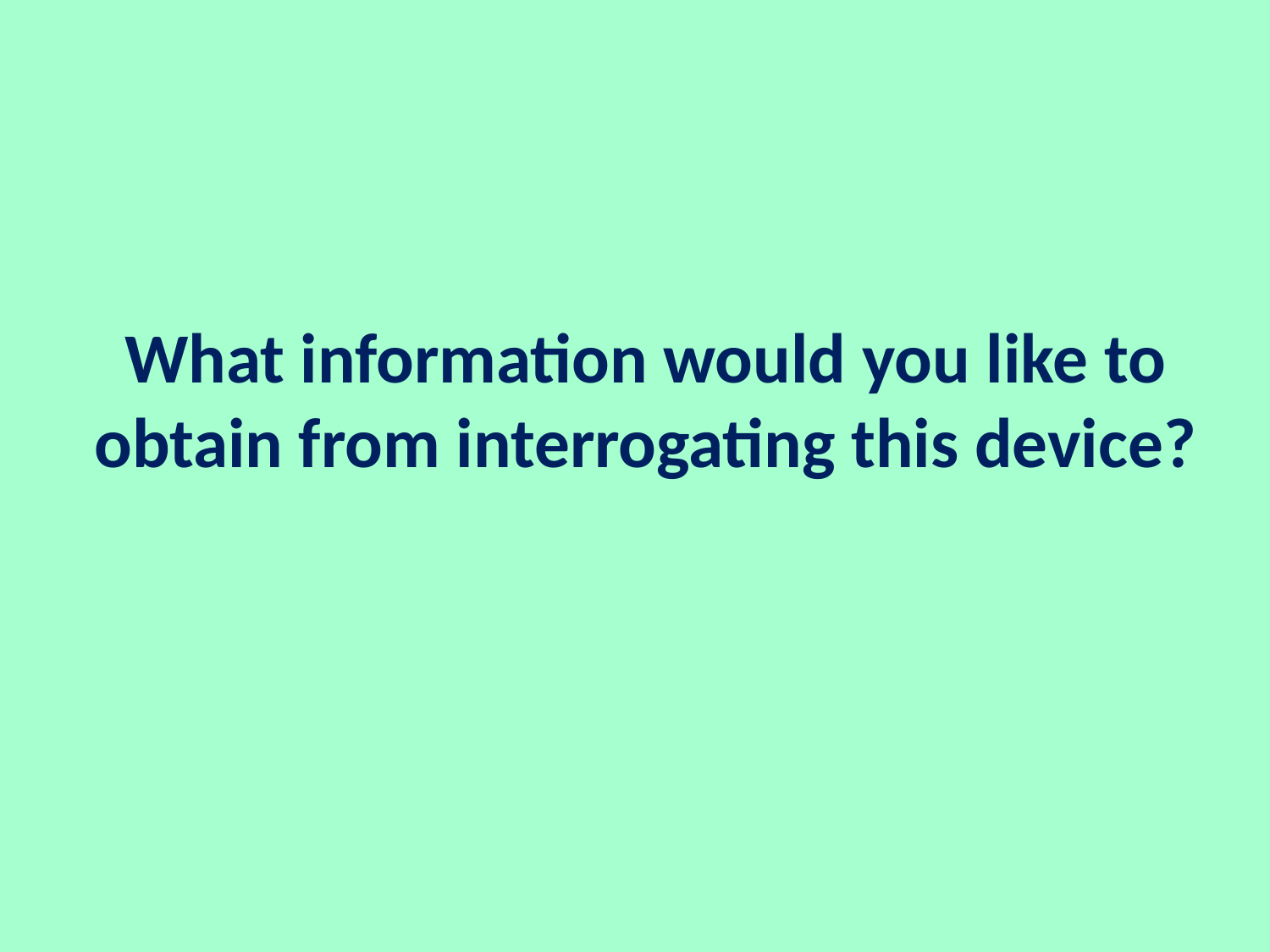

# What information would you like to obtain from interrogating this device?